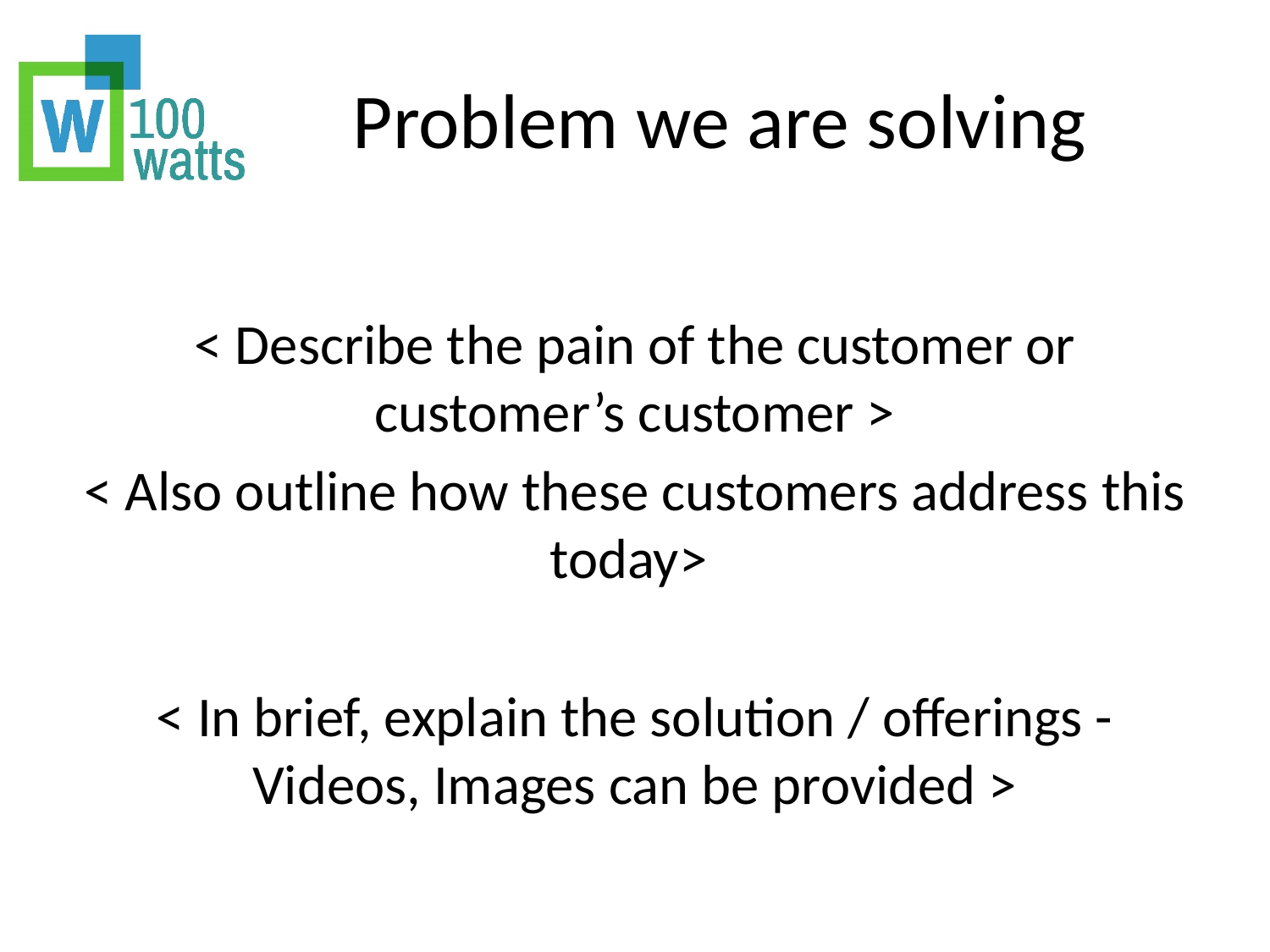

# Problem we are solving

< Describe the pain of the customer or customer’s customer >
< Also outline how these customers address this today>

< In brief, explain the solution / offerings - Videos, Images can be provided >